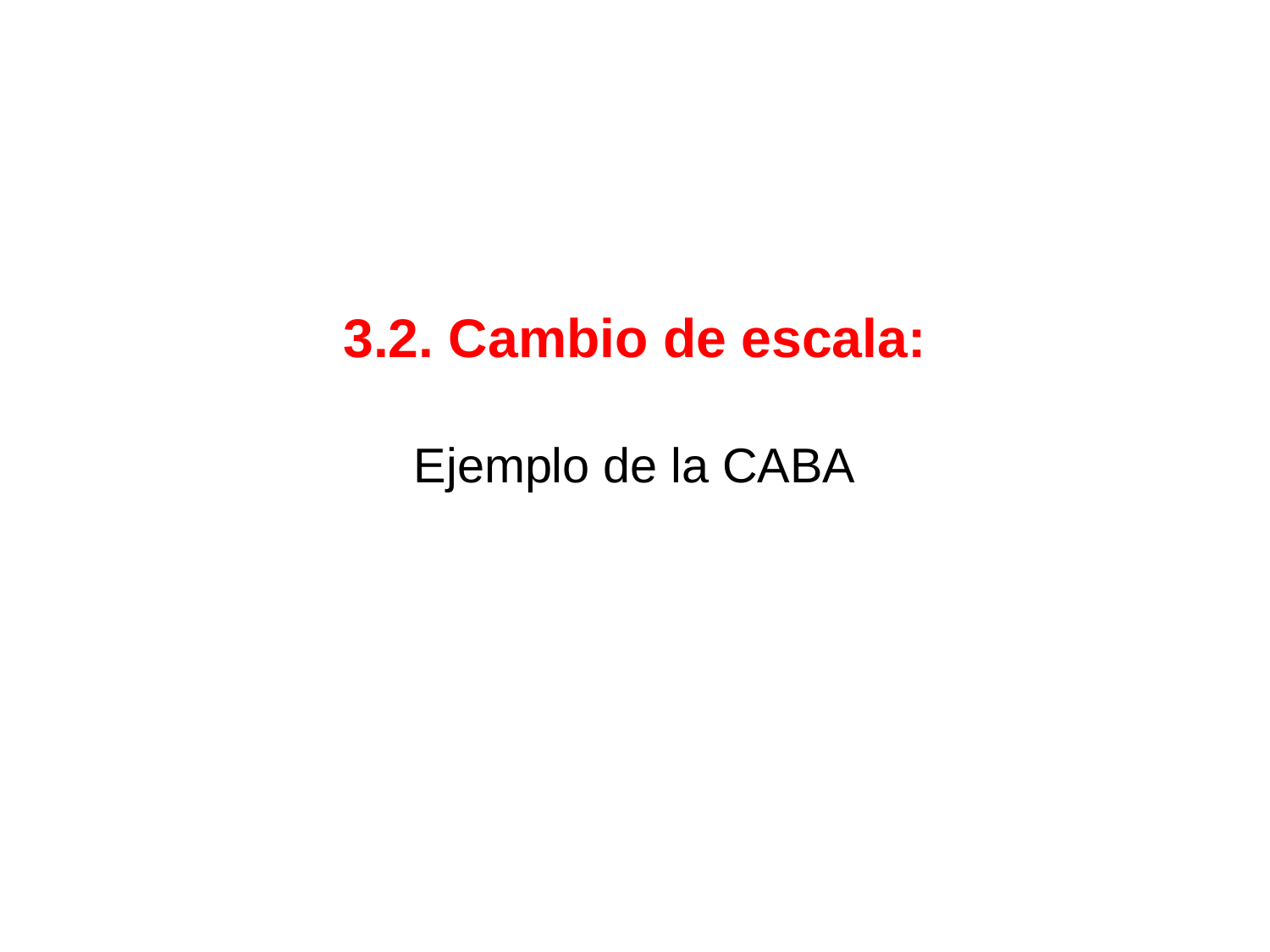

# 3.2. Cambio de escala: Ejemplo de la CABA